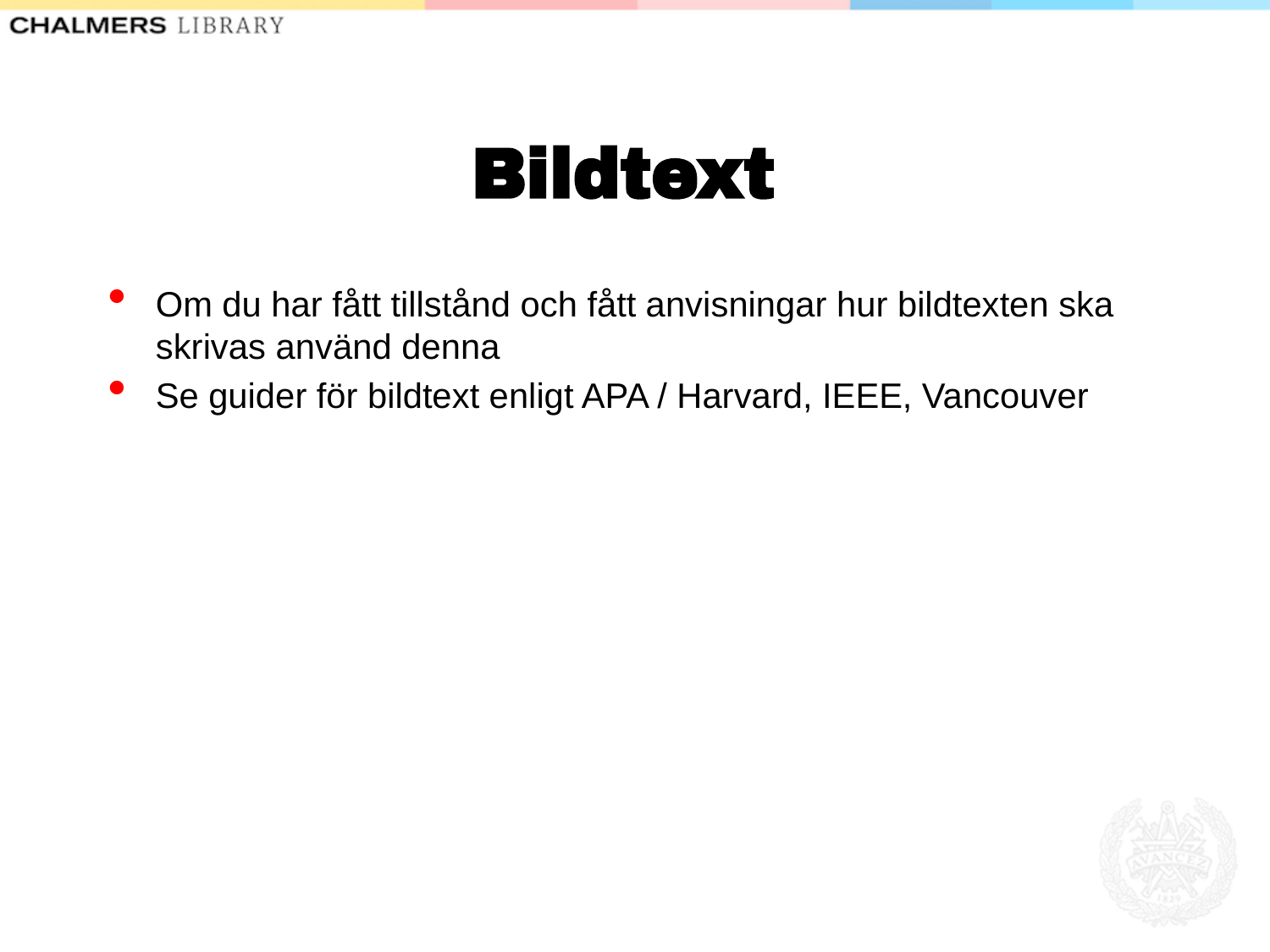

# Bildtext
Om du har fått tillstånd och fått anvisningar hur bildtexten ska skrivas använd denna
Se guider för bildtext enligt APA / Harvard, IEEE, Vancouver